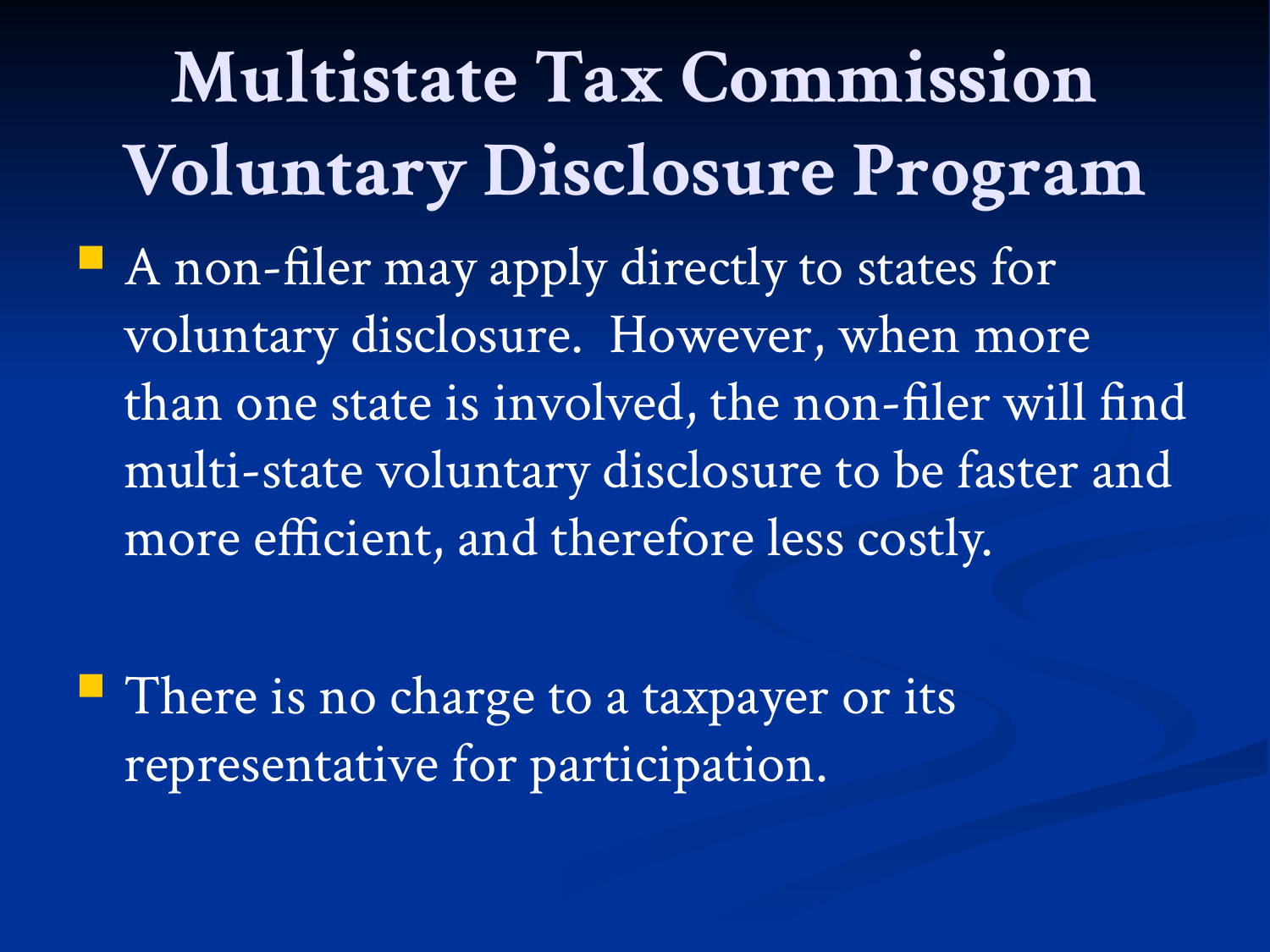

# Multistate Tax Commission Voluntary Disclosure Program
A non-filer may apply directly to states for voluntary disclosure.  However, when more than one state is involved, the non-filer will find multi-state voluntary disclosure to be faster and more efficient, and therefore less costly.

There is no charge to a taxpayer or its representative for participation.